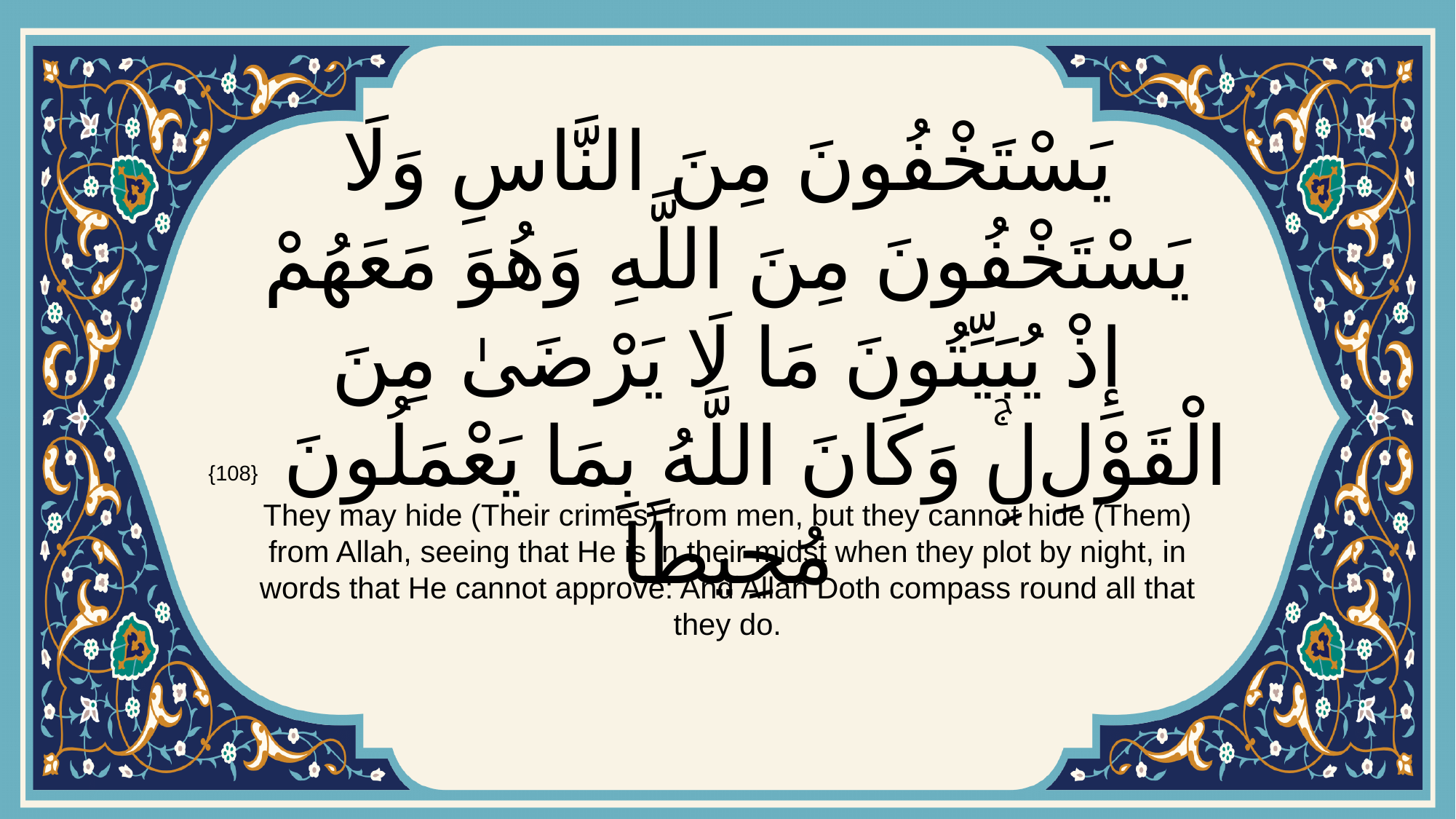

# يَسْتَخْفُونَ مِنَ النَّاسِ وَلَا يَسْتَخْفُونَ مِنَ اللَّهِ وَهُوَ مَعَهُمْ إِذْ يُبَيِّتُونَ مَا لَا يَرْضَىٰ مِنَ الْقَوْلِۚ وَكَانَ اللَّهُ بِمَا يَعْمَلُونَ مُحِيطًا
{108}
They may hide (Their crimes) from men, but they cannot hide (Them) from Allah, seeing that He is in their midst when they plot by night, in words that He cannot approve: And Allah Doth compass round all that they do.